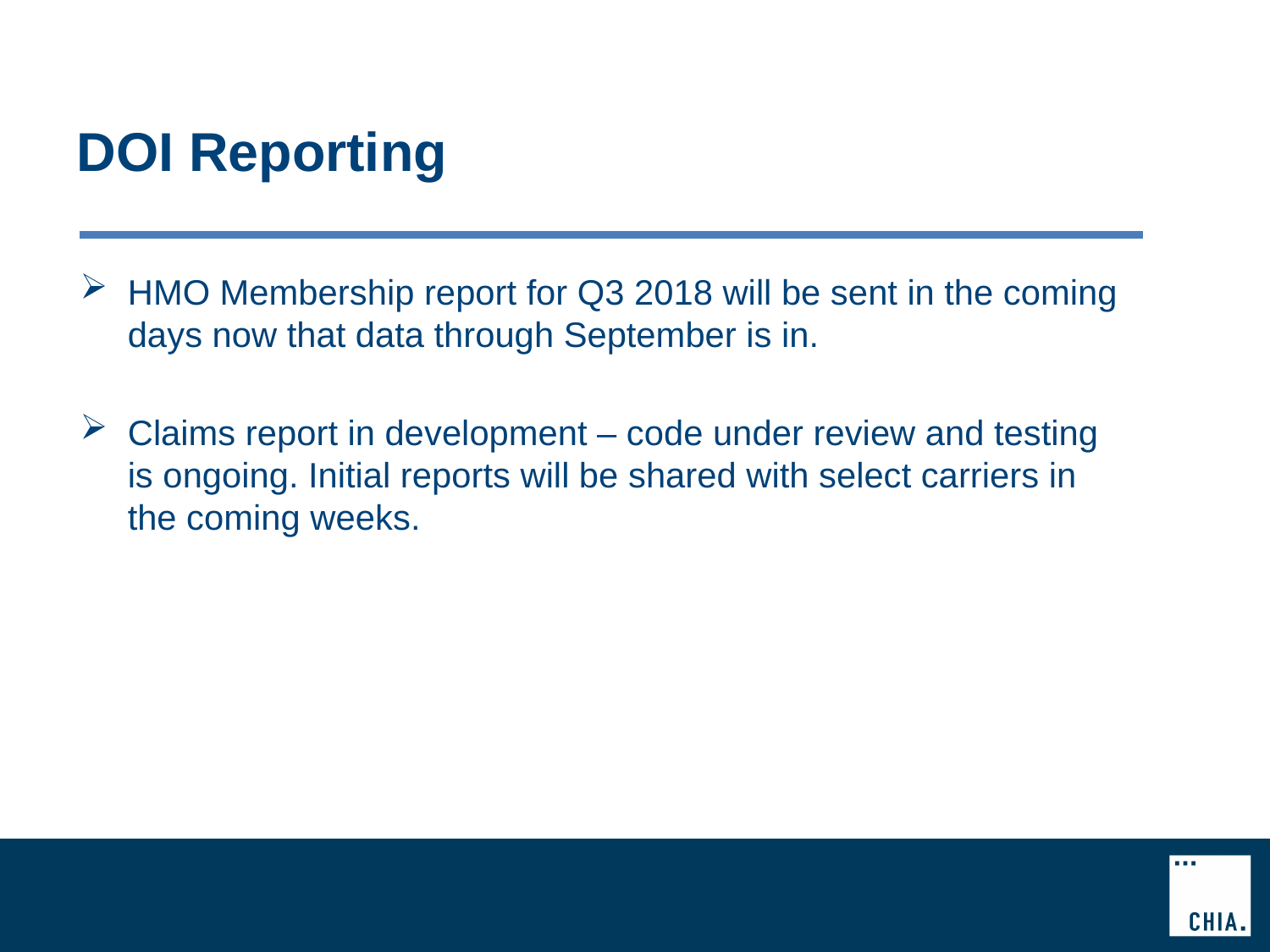

# DOI Reporting
HMO Membership report for Q3 2018 will be sent in the coming days now that data through September is in.

Claims report in development – code under review and testing is ongoing. Initial reports will be shared with select carriers in the coming weeks.